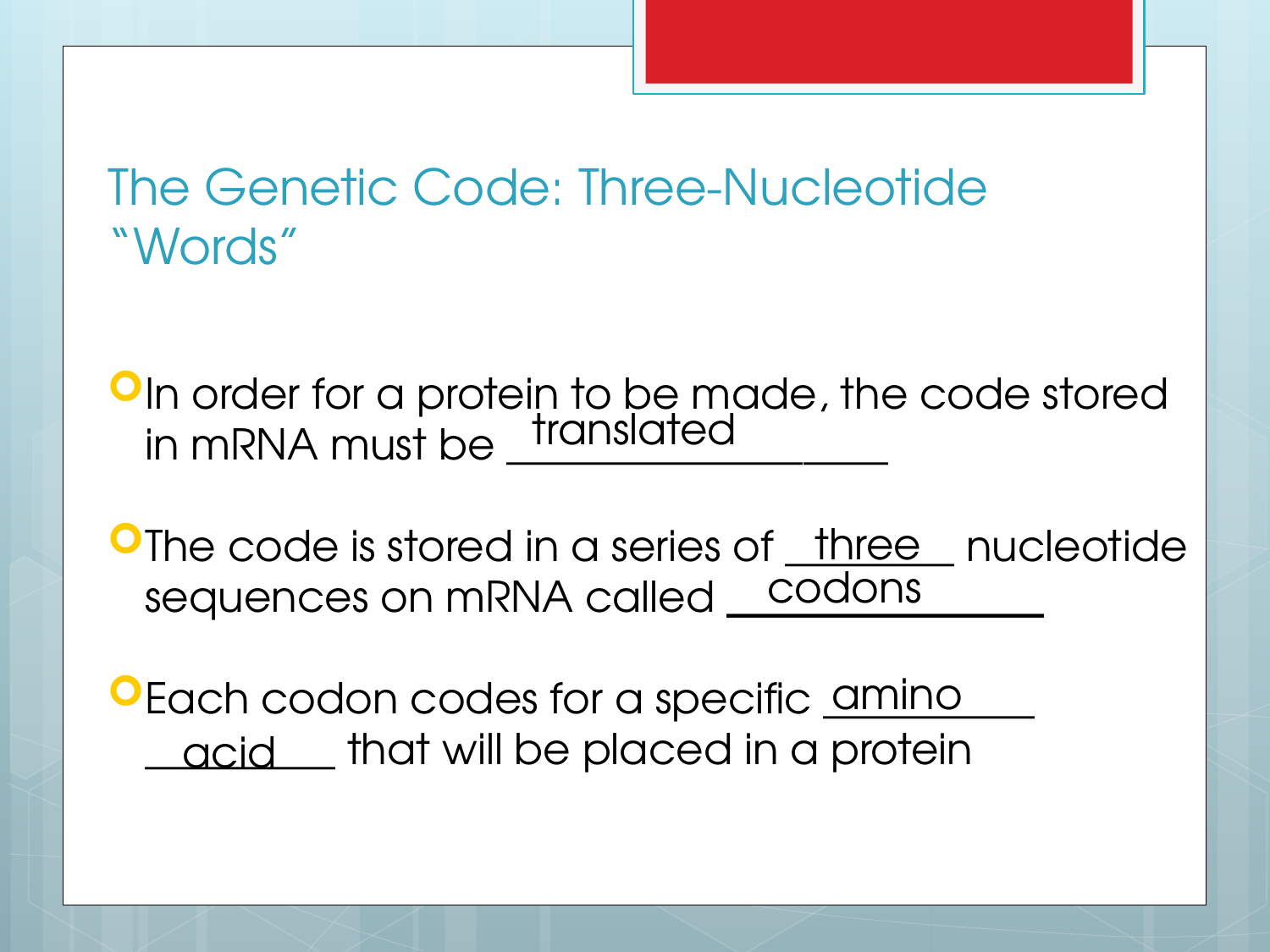

# The Genetic Code: Three-Nucleotide “Words”
In order for a protein to be made, the code stored in mRNA must be __________________

The code is stored in a series of ________ nucleotide sequences on mRNA called _______________

Each codon codes for a specific __________ _________ that will be placed in a protein
translated
three
codons
amino
acid